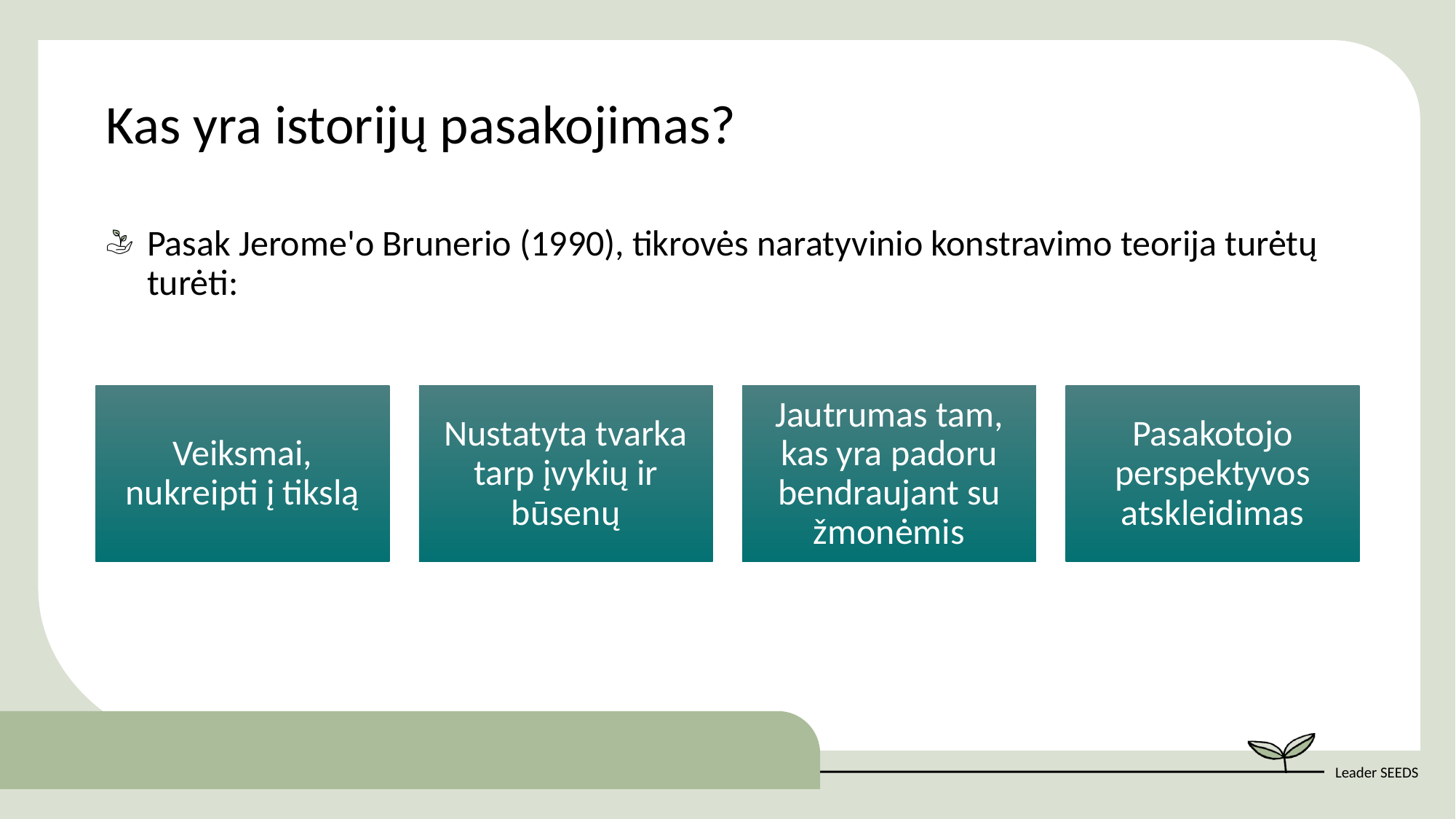

Kas yra istorijų pasakojimas?
Pasak Jerome'o Brunerio (1990), tikrovės naratyvinio konstravimo teorija turėtų turėti:
Veiksmai, nukreipti į tikslą
Nustatyta tvarka tarp įvykių ir būsenų
Jautrumas tam, kas yra padoru bendraujant su žmonėmis
Pasakotojo perspektyvos atskleidimas